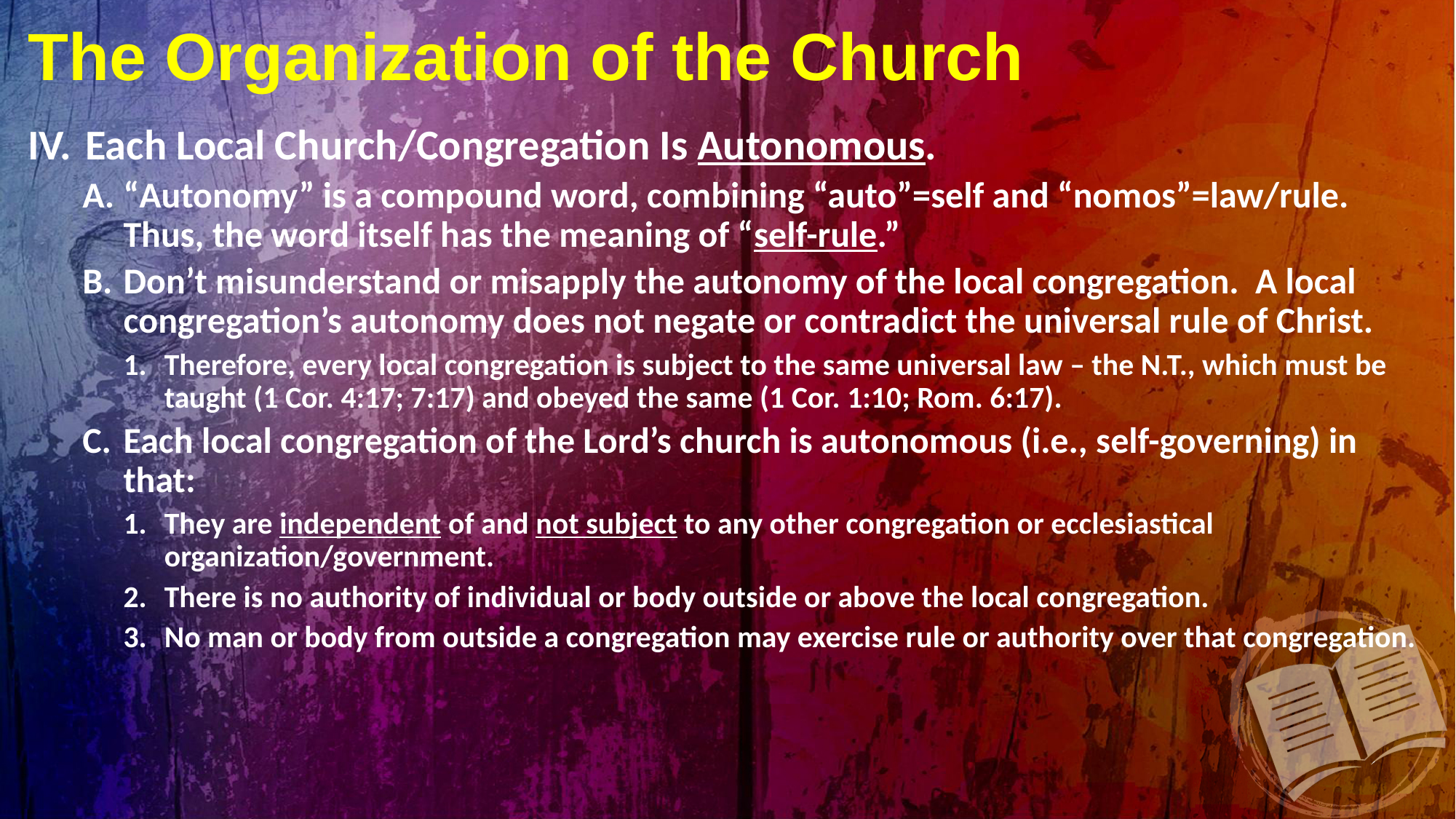

# The Organization of the Church
 Each Local Church/Congregation Is Autonomous.
“Autonomy” is a compound word, combining “auto”=self and “nomos”=law/rule.  Thus, the word itself has the meaning of “self-rule.”
Don’t misunderstand or misapply the autonomy of the local congregation.  A local congregation’s autonomy does not negate or contradict the universal rule of Christ.
Therefore, every local congregation is subject to the same universal law – the N.T., which must be taught (1 Cor. 4:17; 7:17) and obeyed the same (1 Cor. 1:10; Rom. 6:17).
Each local congregation of the Lord’s church is autonomous (i.e., self-governing) in that:
They are independent of and not subject to any other congregation or ecclesiastical organization/government.
There is no authority of individual or body outside or above the local congregation.
No man or body from outside a congregation may exercise rule or authority over that congregation.